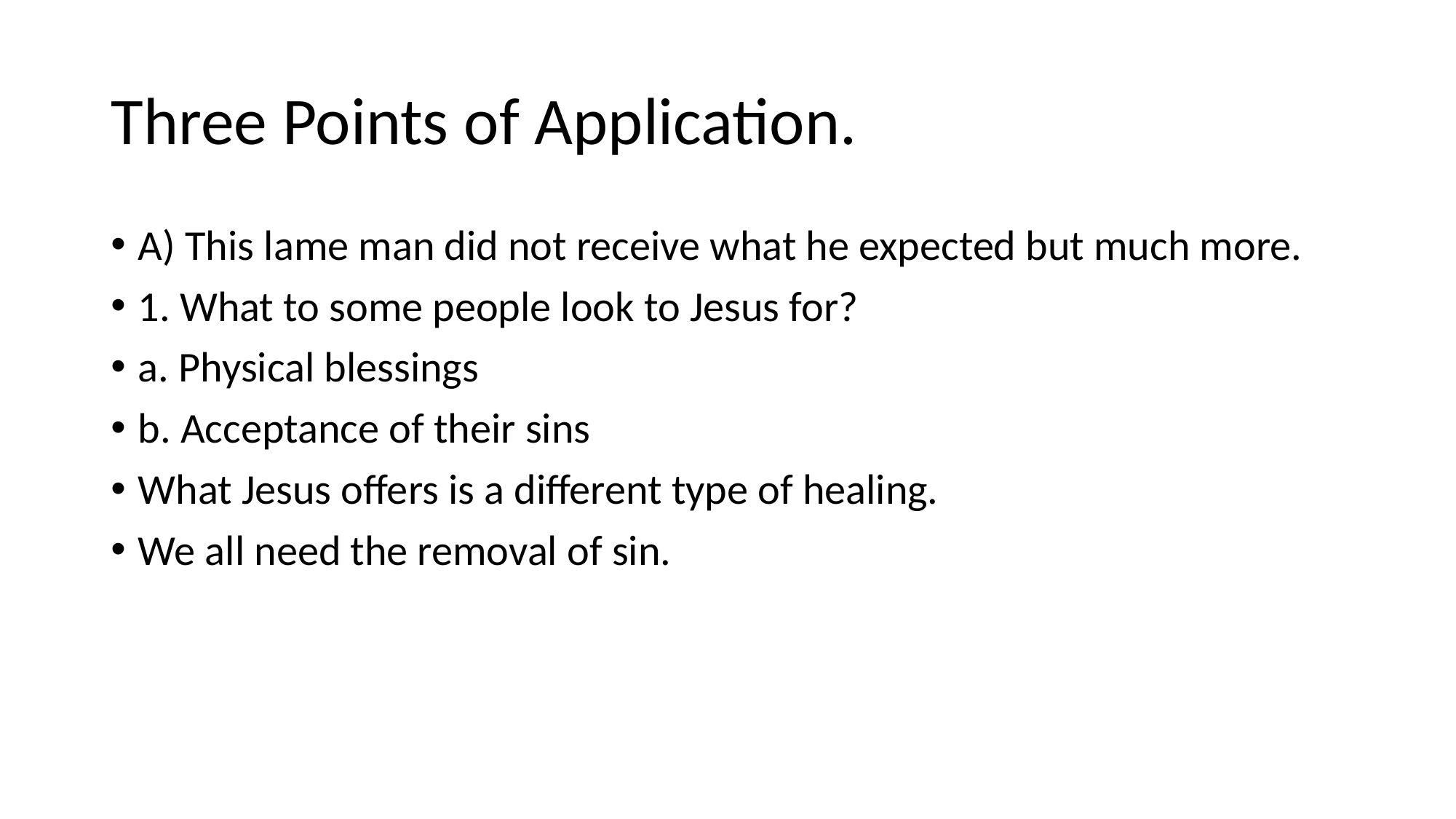

# Three Points of Application.
A) This lame man did not receive what he expected but much more.
1. What to some people look to Jesus for?
a. Physical blessings
b. Acceptance of their sins
What Jesus offers is a different type of healing.
We all need the removal of sin.